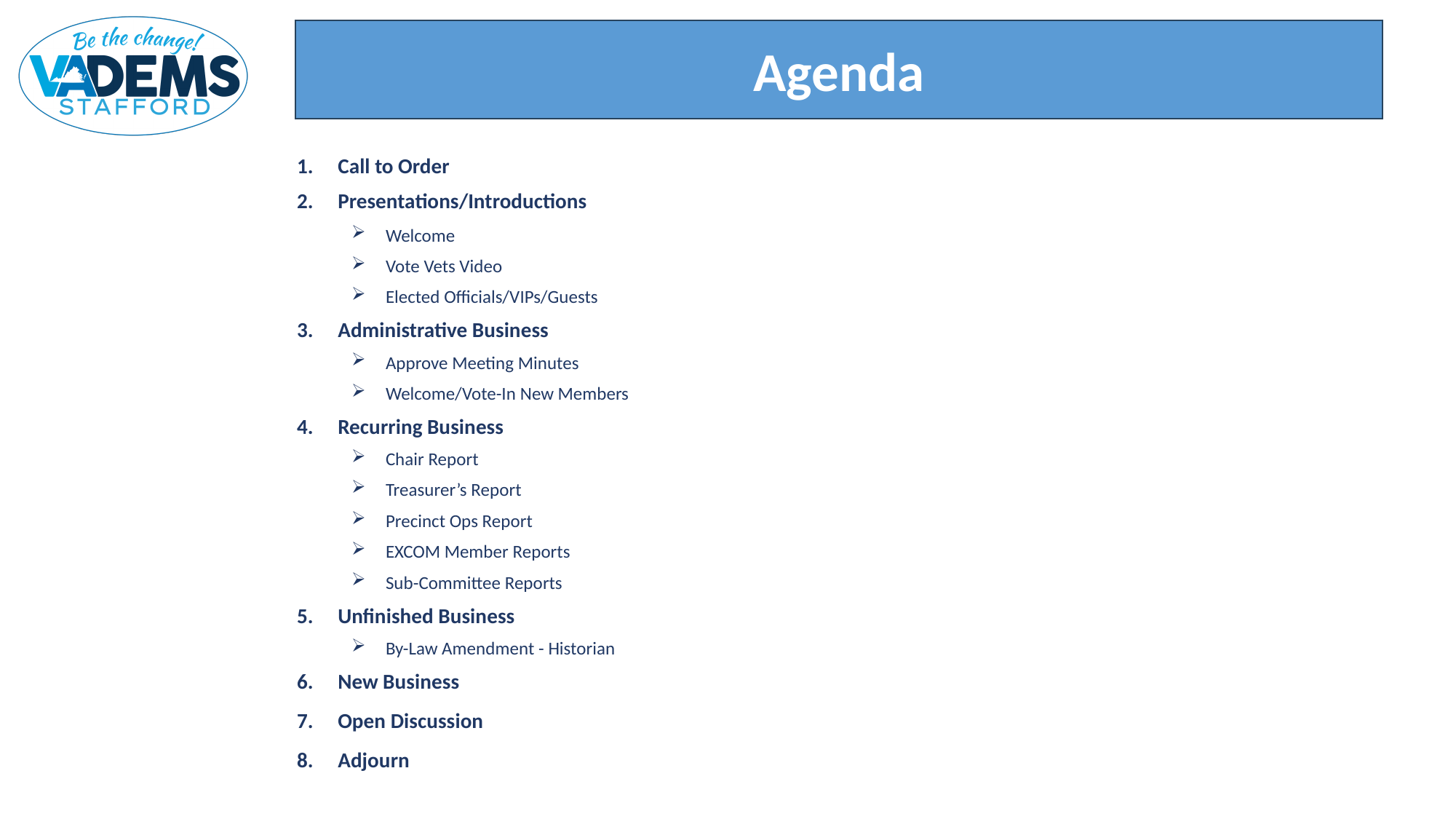

Agenda
Call to Order
Presentations/Introductions
Welcome
Vote Vets Video
Elected Officials/VIPs/Guests
Administrative Business
Approve Meeting Minutes
Welcome/Vote-In New Members
Recurring Business
Chair Report
Treasurer’s Report
Precinct Ops Report
EXCOM Member Reports
Sub-Committee Reports
Unfinished Business
By-Law Amendment - Historian
New Business
Open Discussion
Adjourn